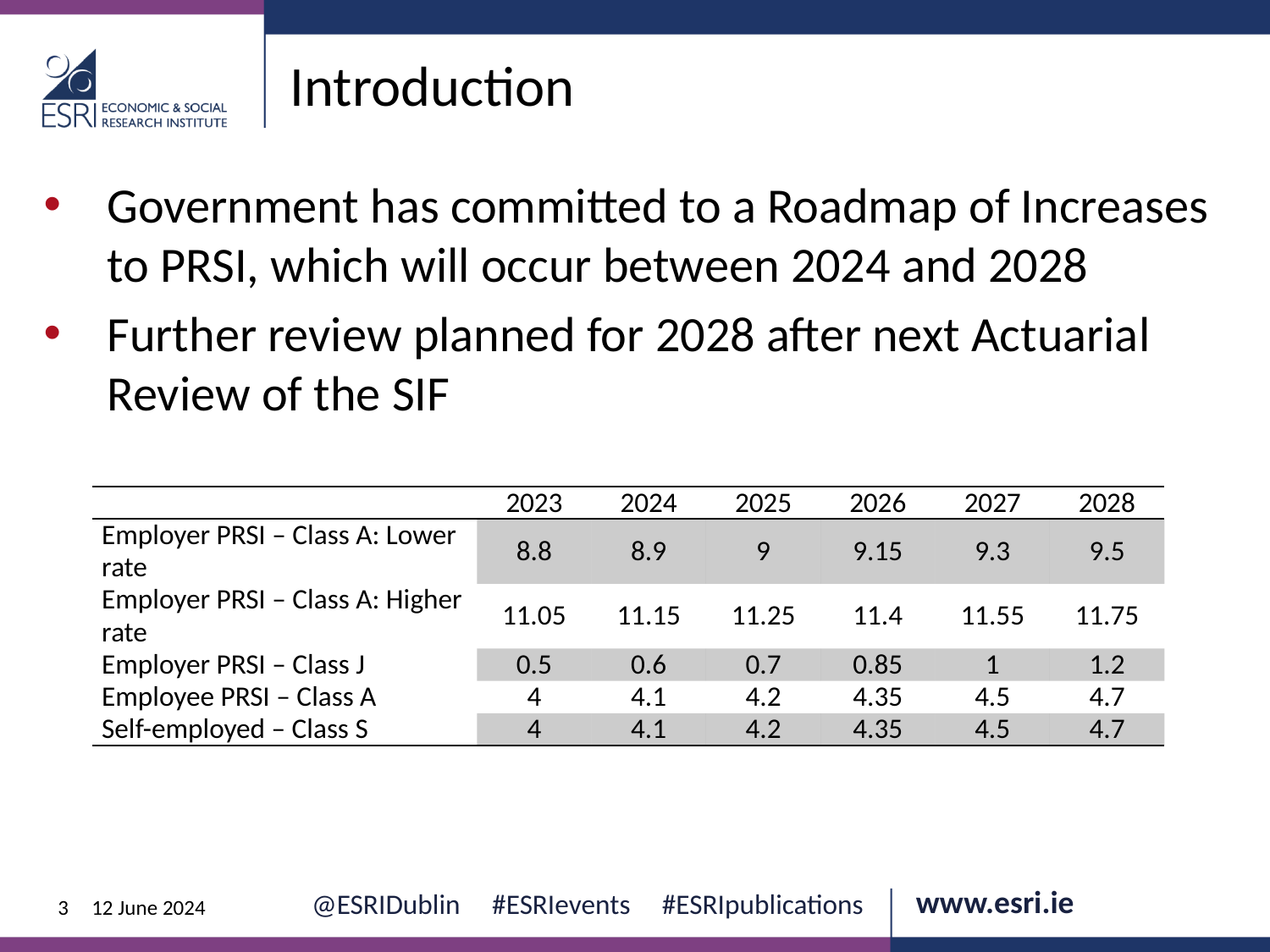

Introduction
Government has committed to a Roadmap of Increases to PRSI, which will occur between 2024 and 2028
Further review planned for 2028 after next Actuarial Review of the SIF
|  | 2023 | 2024 | 2025 | 2026 | 2027 | 2028 |
| --- | --- | --- | --- | --- | --- | --- |
| Employer PRSI – Class A: Lower rate | 8.8 | 8.9 | 9 | 9.15 | 9.3 | 9.5 |
| Employer PRSI – Class A: Higher rate | 11.05 | 11.15 | 11.25 | 11.4 | 11.55 | 11.75 |
| Employer PRSI – Class J | 0.5 | 0.6 | 0.7 | 0.85 | 1 | 1.2 |
| Employee PRSI – Class A | 4 | 4.1 | 4.2 | 4.35 | 4.5 | 4.7 |
| Self-employed – Class S | 4 | 4.1 | 4.2 | 4.35 | 4.5 | 4.7 |
3
12 June 2024